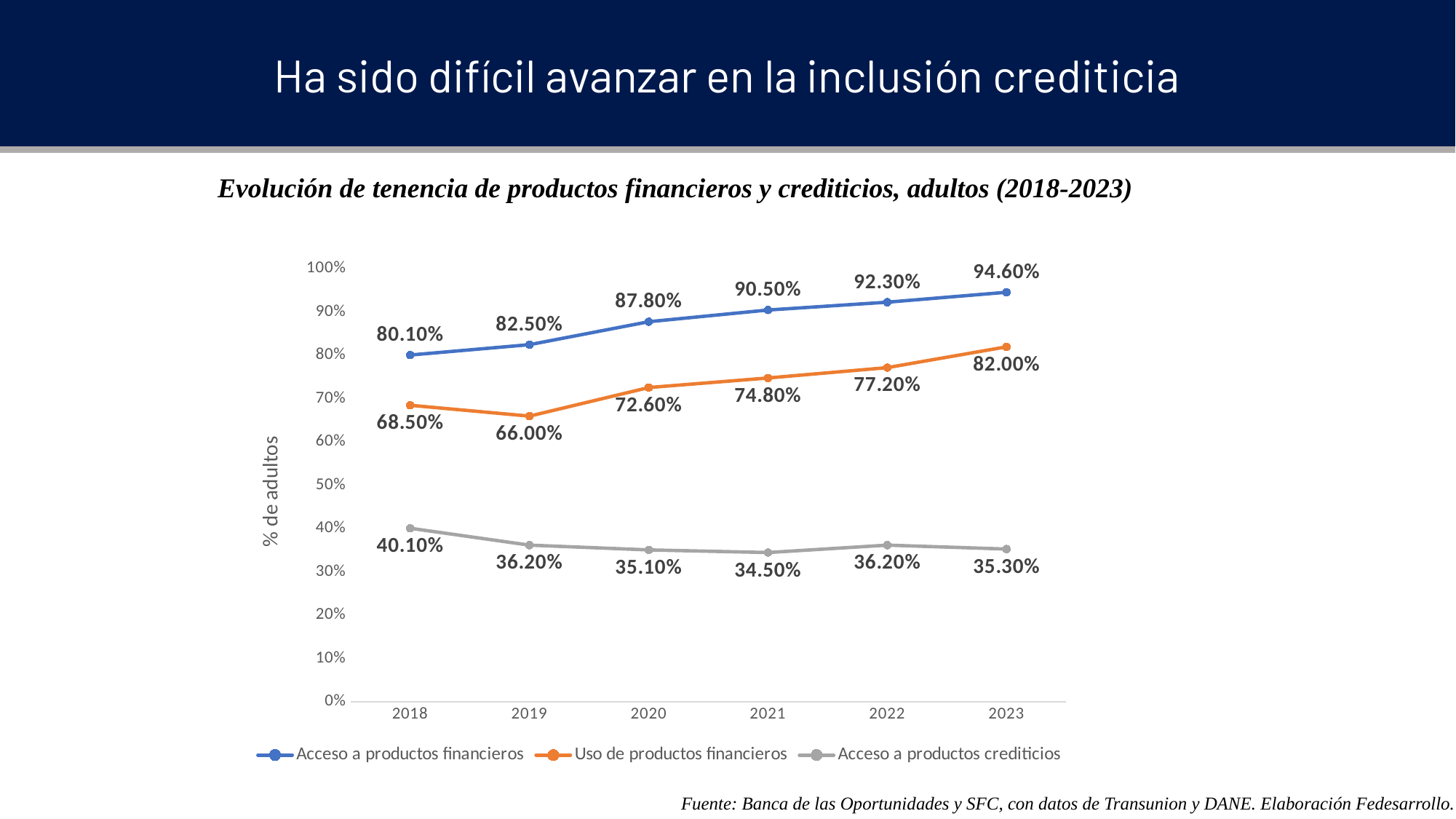

Ha sido difícil avanzar en la inclusión crediticia
Evolución de tenencia de productos financieros y crediticios, adultos (2018-2023)

### Chart

| Category | Acceso a productos financieros | Uso de productos financieros | Acceso a productos crediticios |
|---|---|---|---|
| 2018 | 0.801 | 0.685 | 0.401 |
| 2019 | 0.825 | 0.66 | 0.362 |
| 2020 | 0.878 | 0.726 | 0.351 |
| 2021 | 0.905 | 0.748 | 0.345 |
| 2022 | 0.923 | 0.772 | 0.362 |
| 2023 | 0.946 | 0.82 | 0.353 |
Fuente: Banca de las Oportunidades y SFC, con datos de Transunion y DANE. Elaboración Fedesarrollo.